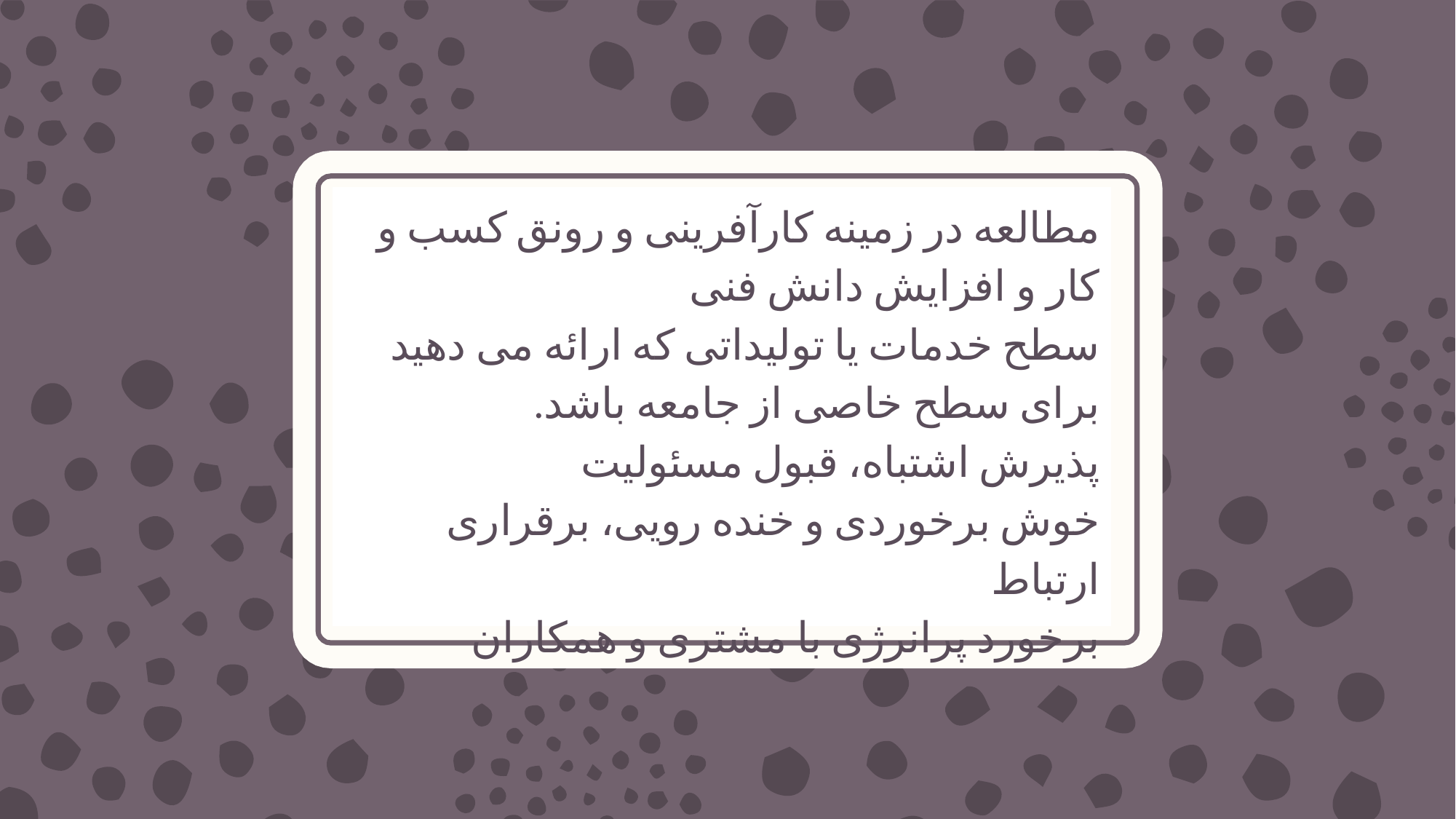

# مطالعه در زمینه کارآفرینی و رونق کسب و کار و افزایش دانش فنی سطح خدمات یا تولیداتی که ارائه می دهید برای سطح خاصی از جامعه باشد. پذیرش اشتباه، قبول مسئولیت خوش برخوردی و خنده رویی، برقراری ارتباط برخورد پرانرژی با مشتری و همکاران